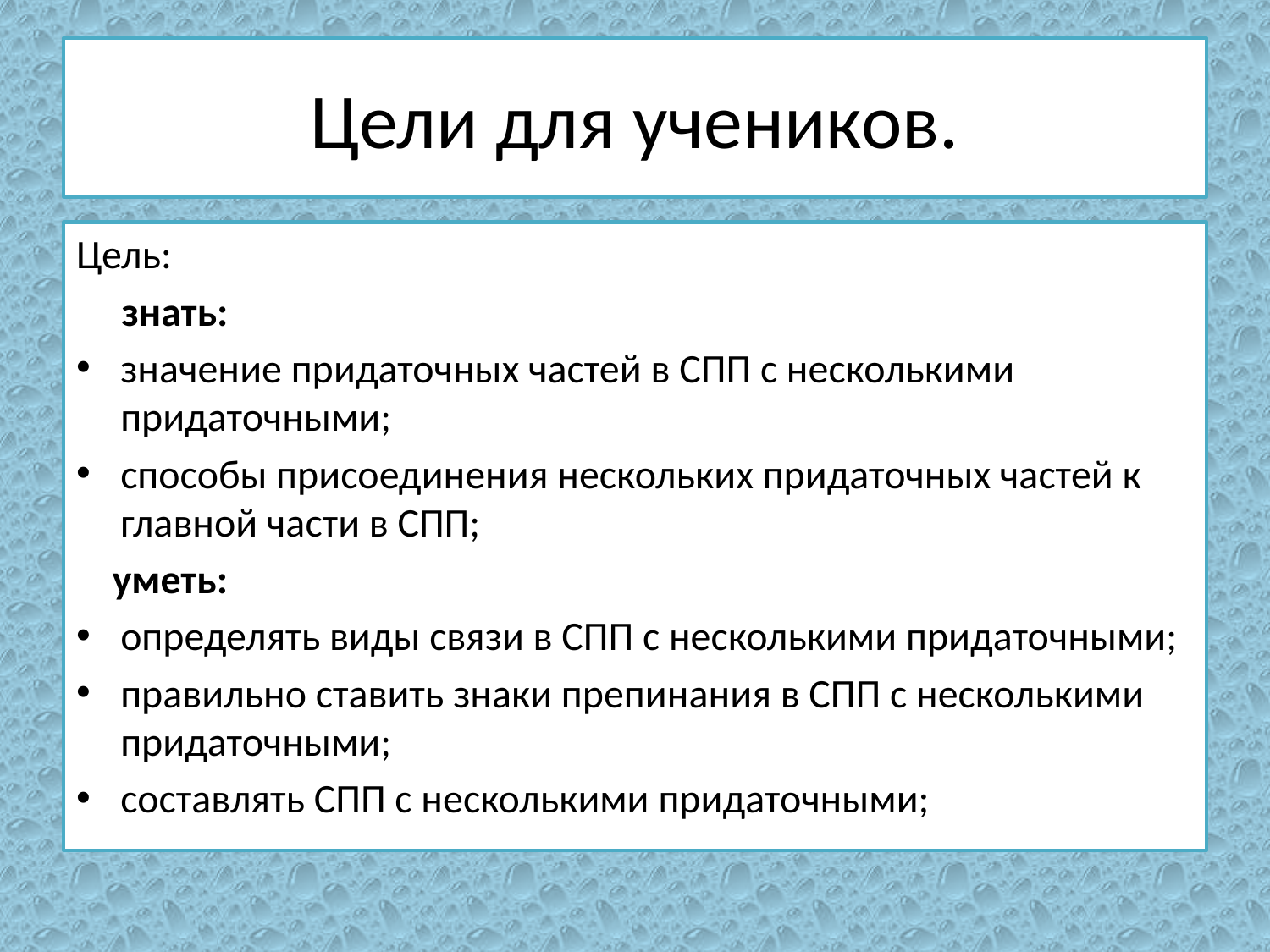

# Цели для учеников.
Цель:
     знать:
значение придаточных частей в СПП с несколькими придаточными;
способы присоединения нескольких придаточных частей к главной части в СПП;
    уметь:
определять виды связи в СПП с несколькими придаточными;
правильно ставить знаки препинания в СПП с несколькими придаточными;
составлять СПП с несколькими придаточными;